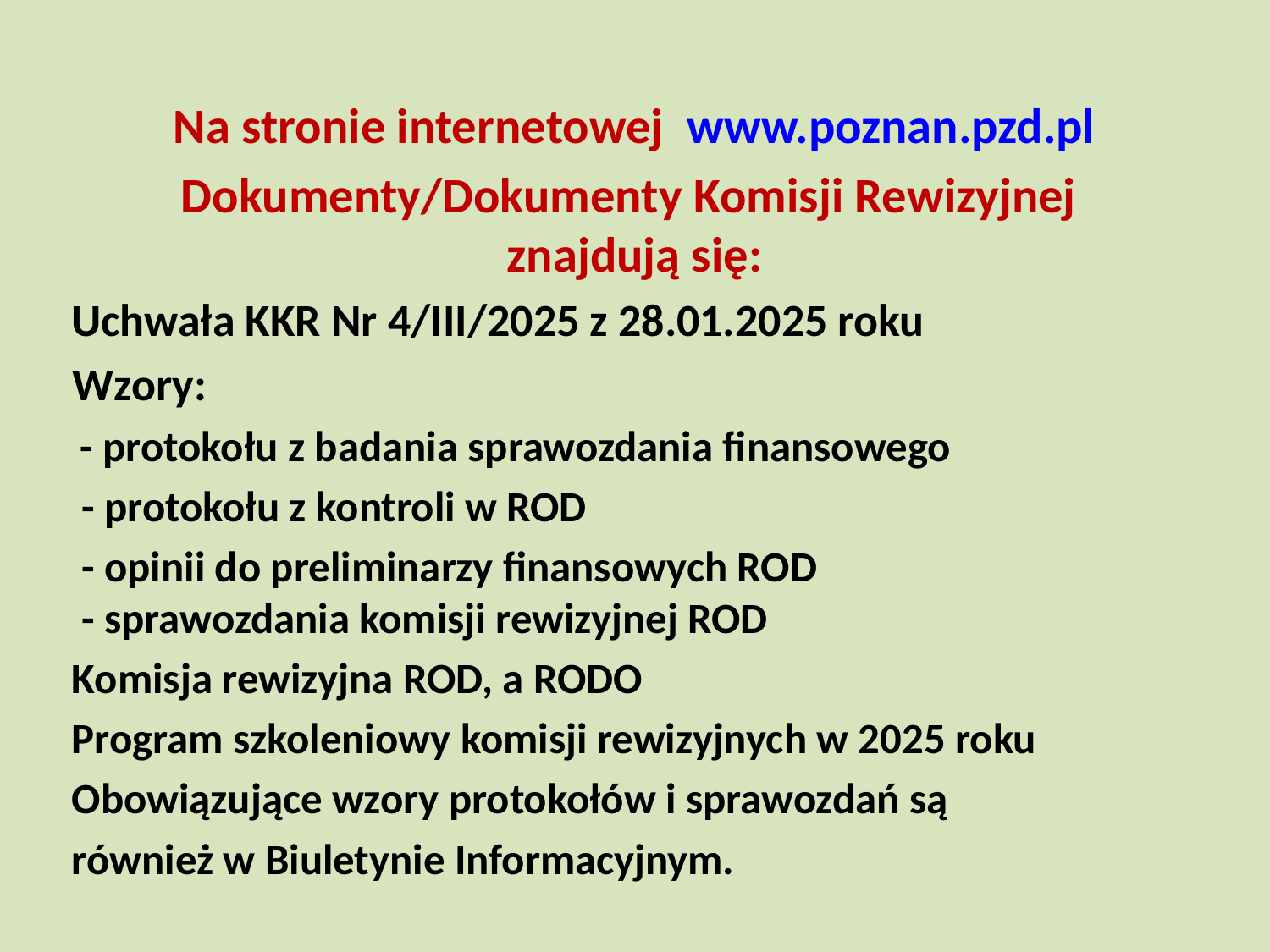

Na stronie internetowej  www.poznan.pzd.pl
Dokumenty/Dokumenty Komisji Rewizyjnej
znajdują się:
 Uchwała KKR Nr 4/III/2025 z 28.01.2025 roku
 Wzory:
  - protokołu z badania sprawozdania finansowego
  - protokołu z kontroli w ROD
  - opinii do preliminarzy finansowych ROD
  - sprawozdania komisji rewizyjnej ROD
 Komisja rewizyjna ROD, a RODO
 Program szkoleniowy komisji rewizyjnych w 2025 roku
 Obowiązujące wzory protokołów i sprawozdań są
 również w Biuletynie Informacyjnym.